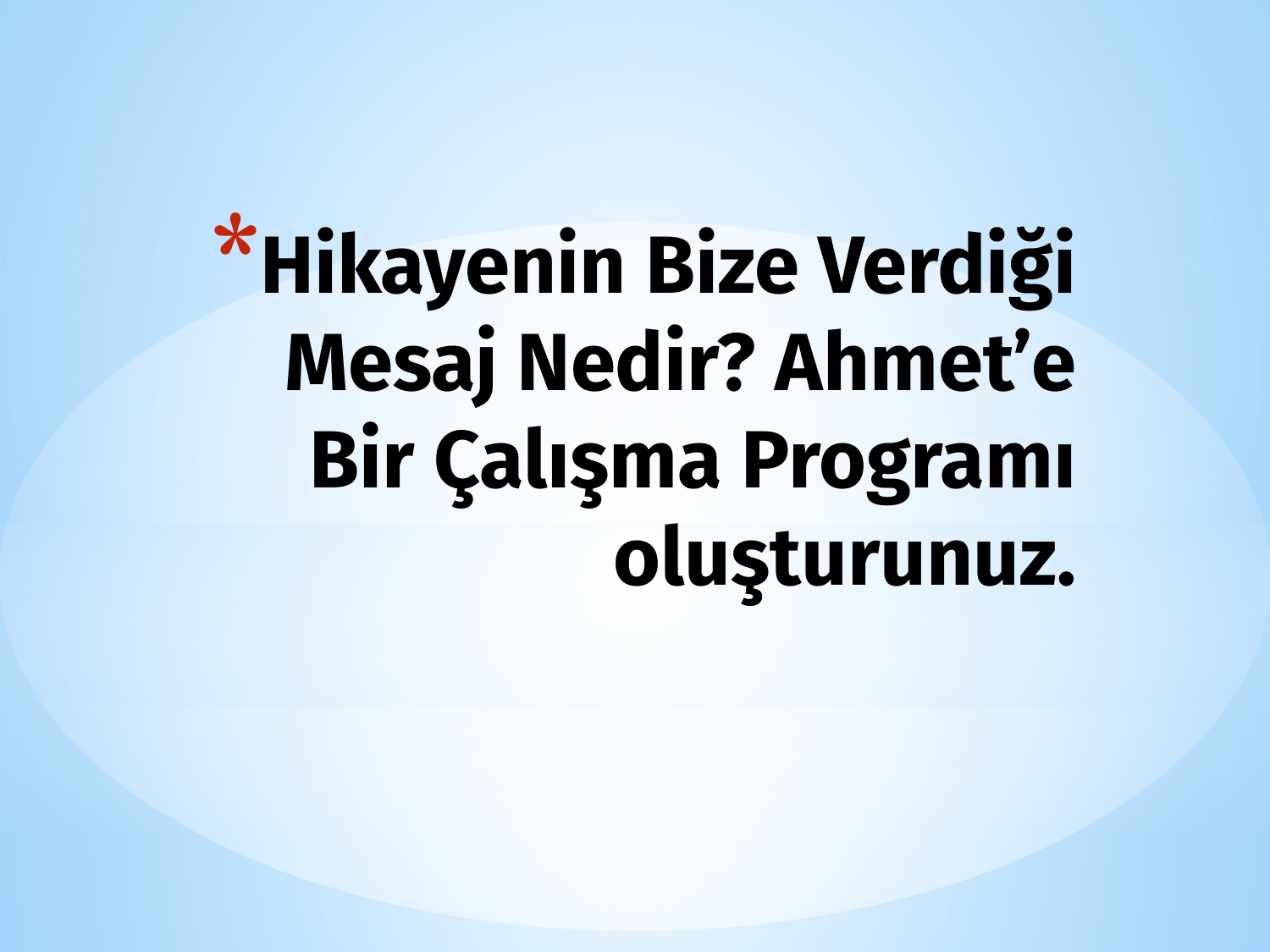

# Hikayenin Bize Verdiği Mesaj Nedir? Ahmet’e Bir Çalışma Programı oluşturunuz.